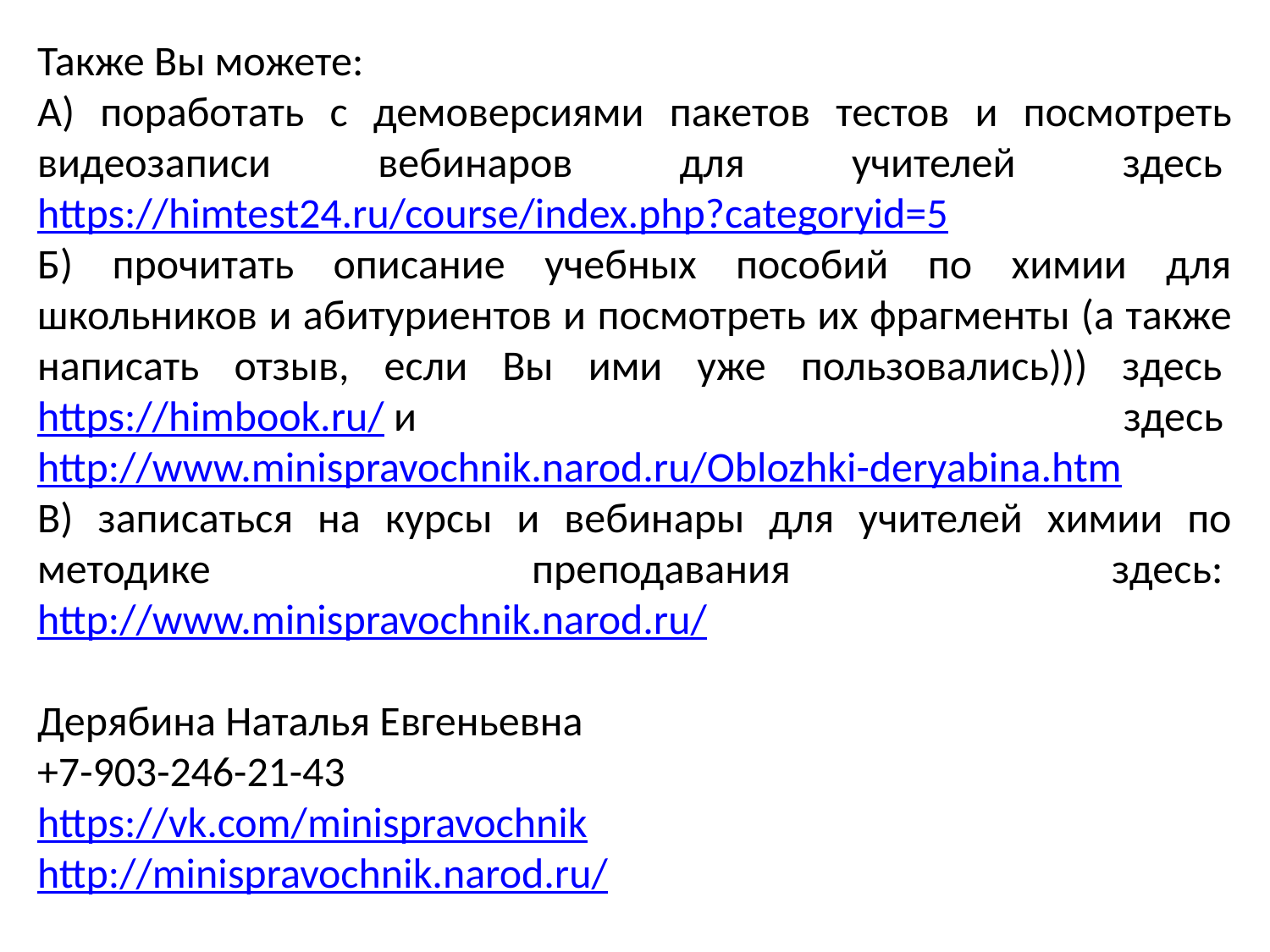

Также Вы можете:
А) поработать с демоверсиями пакетов тестов и посмотреть видеозаписи вебинаров для учителей здесь https://himtest24.ru/course/index.php?categoryid=5
Б) прочитать описание учебных пособий по химии для школьников и абитуриентов и посмотреть их фрагменты (а также написать отзыв, если Вы ими уже пользовались))) здесь https://himbook.ru/ и здесь http://www.minispravochnik.narod.ru/Oblozhki-deryabina.htm
В) записаться на курсы и вебинары для учителей химии по методике преподавания здесь: http://www.minispravochnik.narod.ru/

Дерябина Наталья Евгеньевна
+7-903-246-21-43
https://vk.com/minispravochnik
http://minispravochnik.narod.ru/